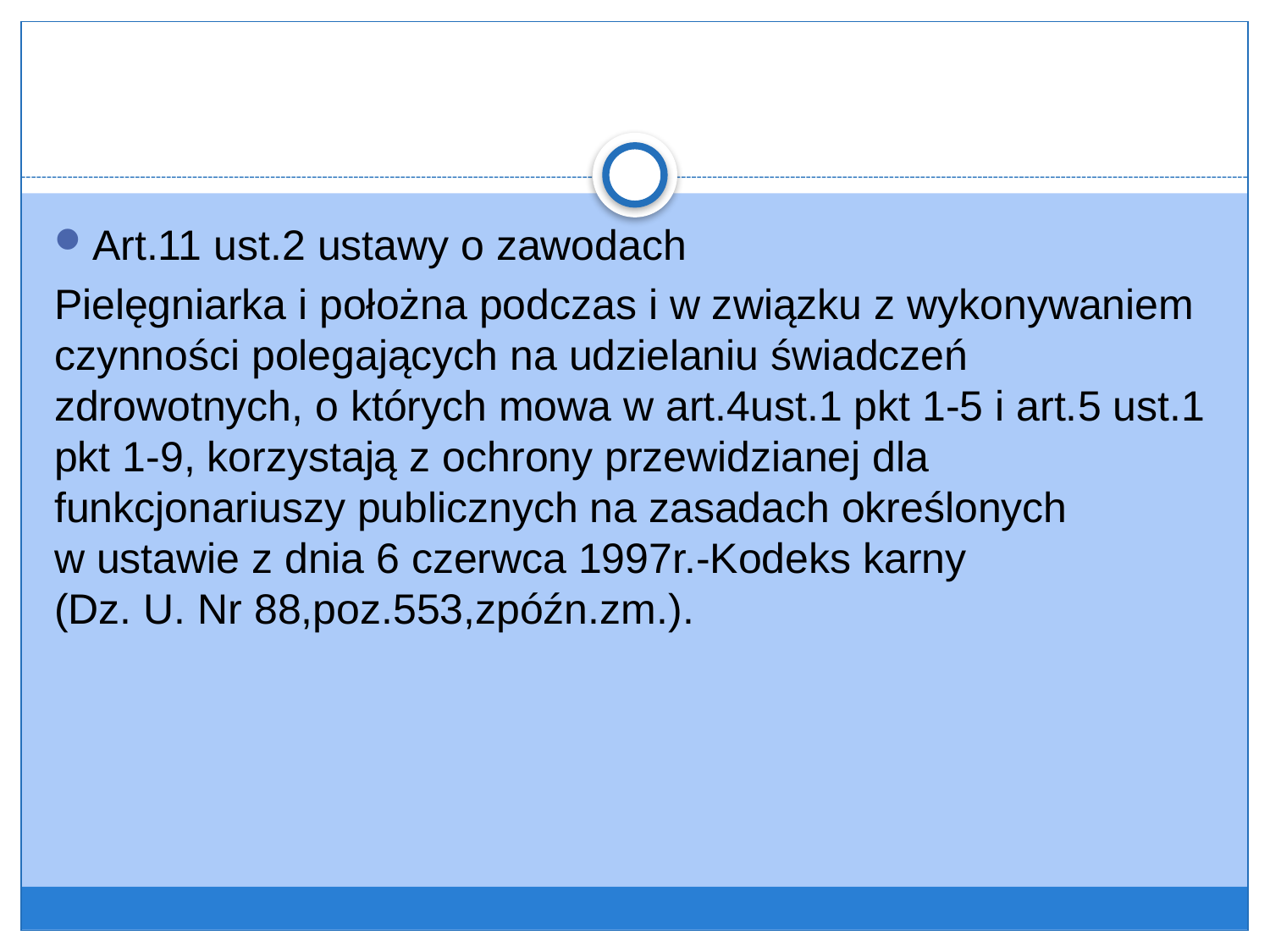

#
Art.11 ust.2 ustawy o zawodach
Pielęgniarka i położna podczas i w związku z wykonywaniem czynności polegających na udzielaniu świadczeń zdrowotnych, o których mowa w art.4ust.1 pkt 1-5 i art.5 ust.1 pkt 1-9, korzystają z ochrony przewidzianej dla funkcjonariuszy publicznych na zasadach określonych
w ustawie z dnia 6 czerwca 1997r.-Kodeks karny
(Dz. U. Nr 88,poz.553,zpóźn.zm.).